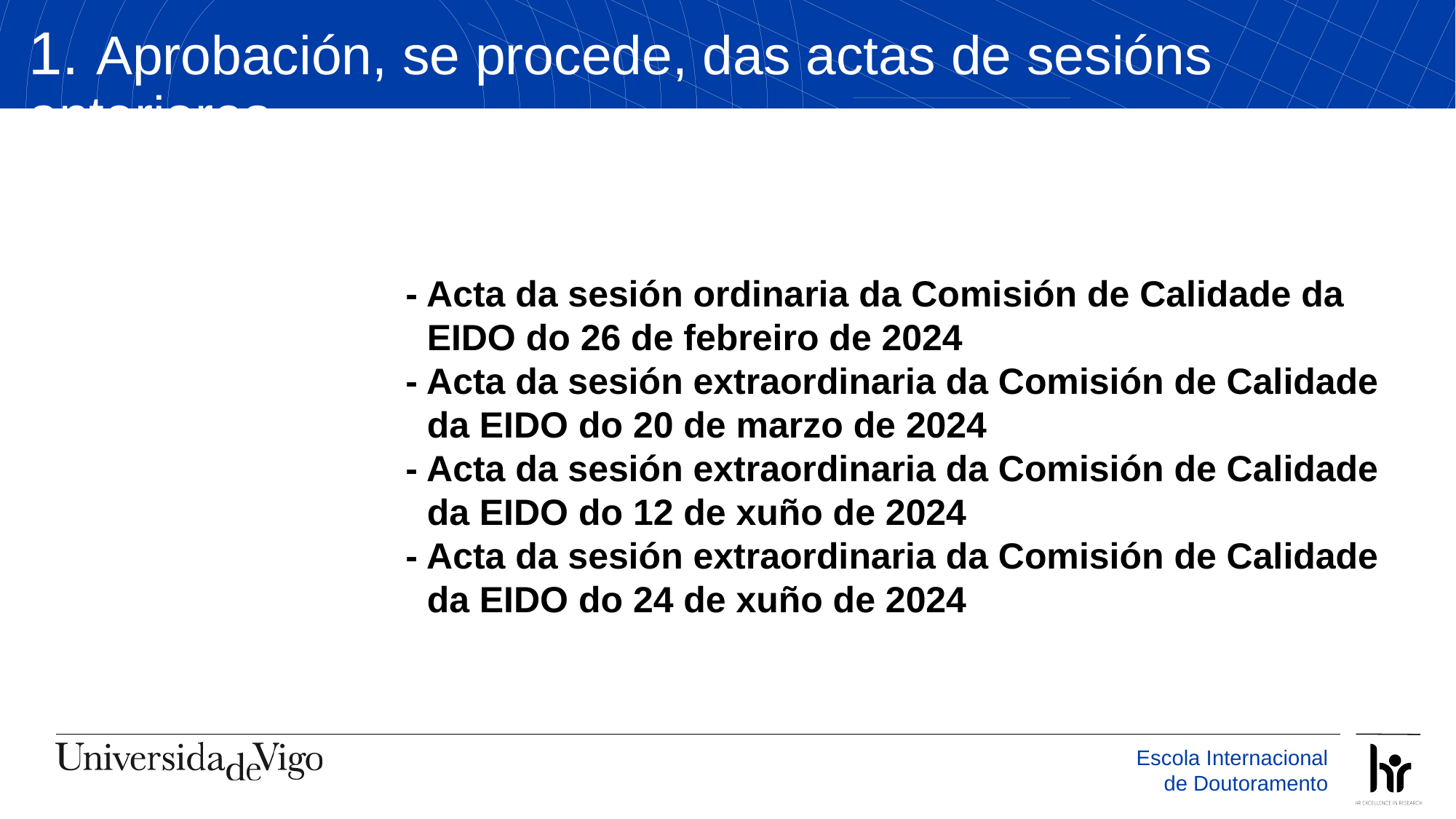

1. Aprobación, se procede, das actas de sesións anteriores
- Acta da sesión ordinaria da Comisión de Calidade da EIDO do 26 de febreiro de 2024
- Acta da sesión extraordinaria da Comisión de Calidade da EIDO do 20 de marzo de 2024
- Acta da sesión extraordinaria da Comisión de Calidade da EIDO do 12 de xuño de 2024
- Acta da sesión extraordinaria da Comisión de Calidade da EIDO do 24 de xuño de 2024